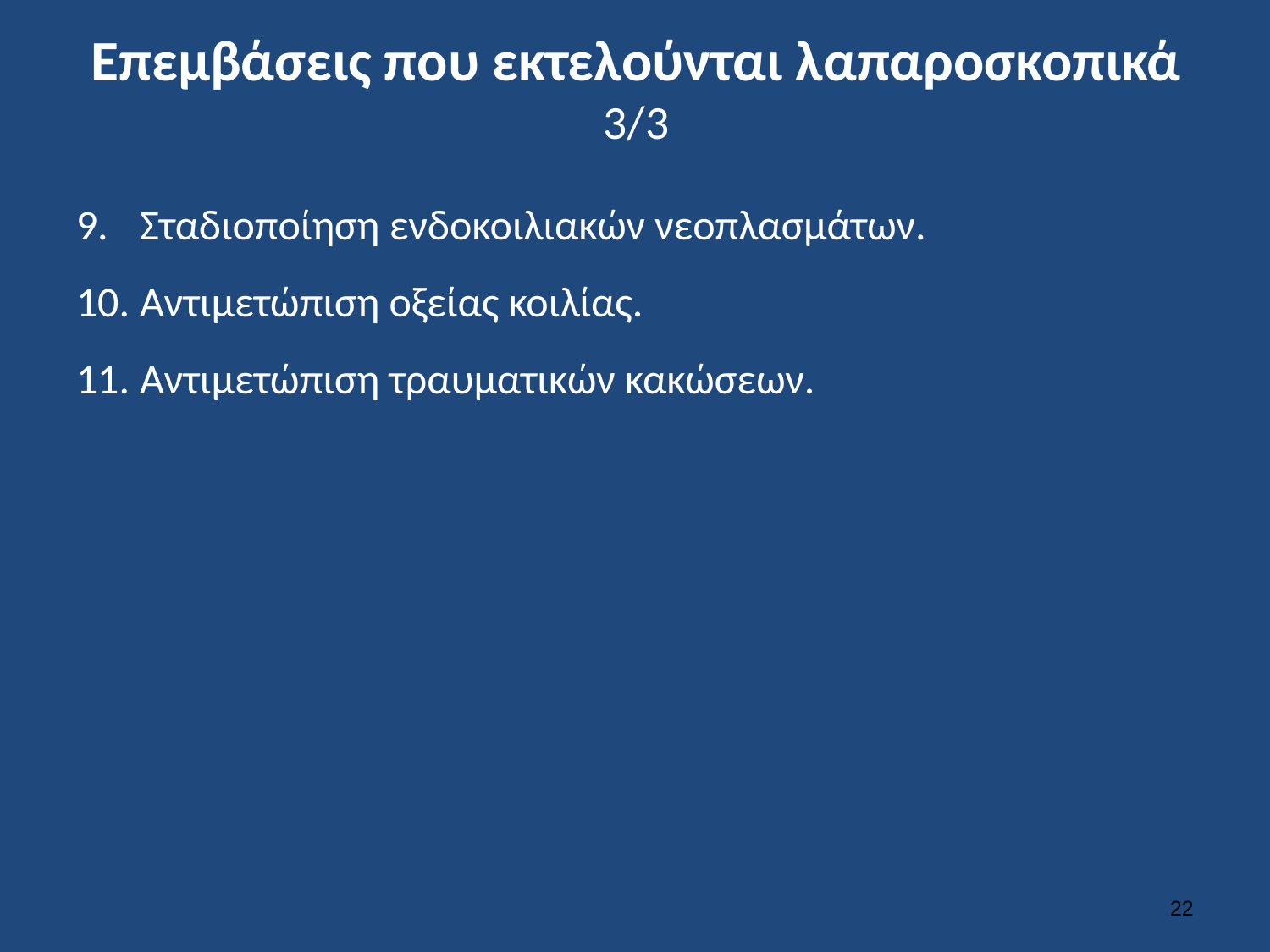

# Επεμβάσεις που εκτελούνται λαπαροσκοπικά 3/3
Σταδιοποίηση ενδοκοιλιακών νεοπλασμάτων.
Αντιμετώπιση οξείας κοιλίας.
Αντιμετώπιση τραυματικών κακώσεων.
22